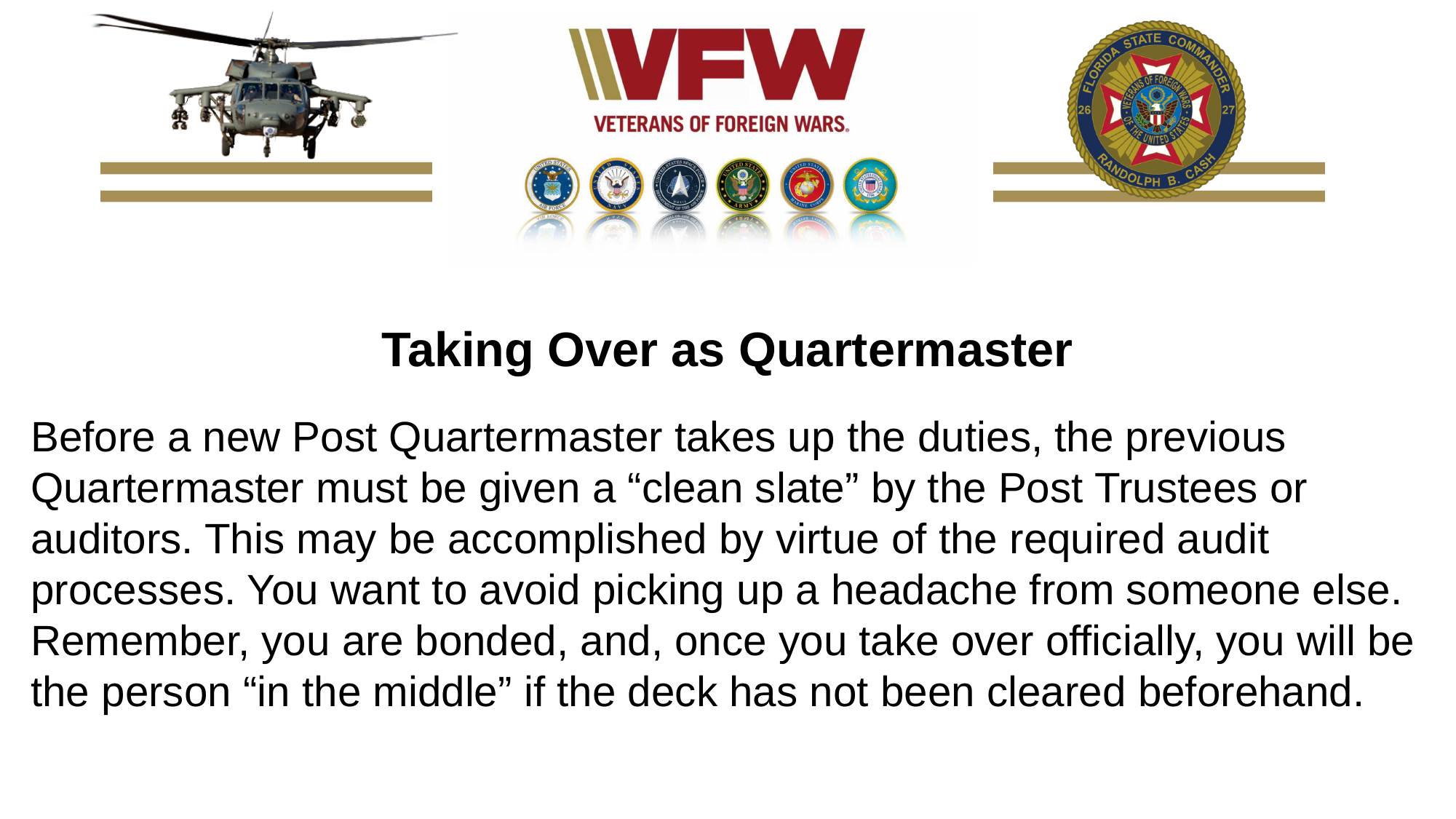

Taking Over as Quartermaster

Before a new Post Quartermaster takes up the duties, the previous Quartermaster must be given a “clean slate” by the Post Trustees or auditors. This may be accomplished by virtue of the required audit processes. You want to avoid picking up a headache from someone else. Remember, you are bonded, and, once you take over officially, you will be the person “in the middle” if the deck has not been cleared beforehand.